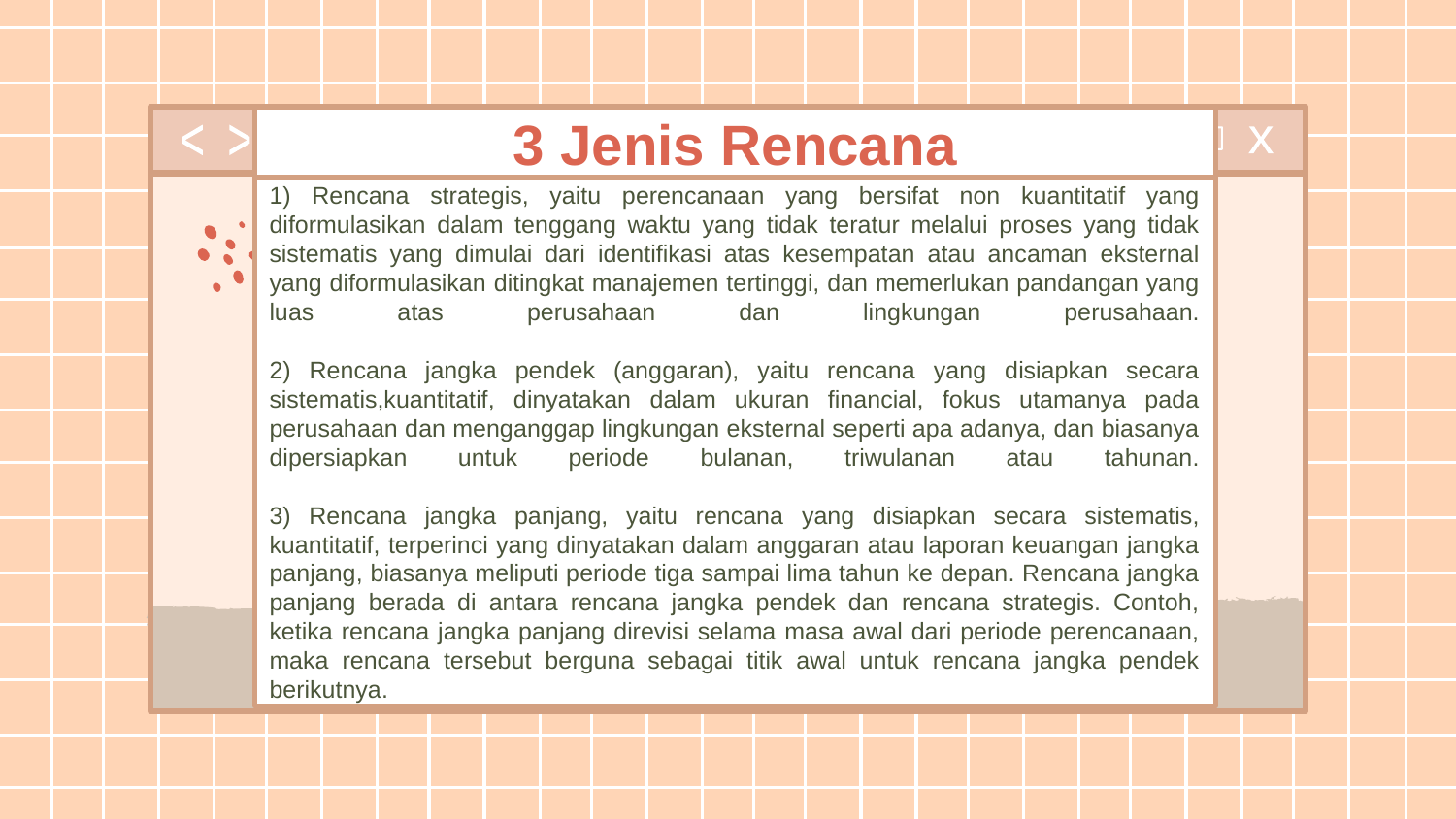

3 Jenis Rencana
# 1) Rencana strategis, yaitu perencanaan yang bersifat non kuantitatif yang diformulasikan dalam tenggang waktu yang tidak teratur melalui proses yang tidak sistematis yang dimulai dari identifikasi atas kesempatan atau ancaman eksternal yang diformulasikan ditingkat manajemen tertinggi, dan memerlukan pandangan yang luas atas perusahaan dan lingkungan perusahaan. 2) Rencana jangka pendek (anggaran), yaitu rencana yang disiapkan secara sistematis,kuantitatif, dinyatakan dalam ukuran financial, fokus utamanya pada perusahaan dan menganggap lingkungan eksternal seperti apa adanya, dan biasanya dipersiapkan untuk periode bulanan, triwulanan atau tahunan. 3) Rencana jangka panjang, yaitu rencana yang disiapkan secara sistematis, kuantitatif, terperinci yang dinyatakan dalam anggaran atau laporan keuangan jangka panjang, biasanya meliputi periode tiga sampai lima tahun ke depan. Rencana jangka panjang berada di antara rencana jangka pendek dan rencana strategis. Contoh, ketika rencana jangka panjang direvisi selama masa awal dari periode perencanaan, maka rencana tersebut berguna sebagai titik awal untuk rencana jangka pendek berikutnya.